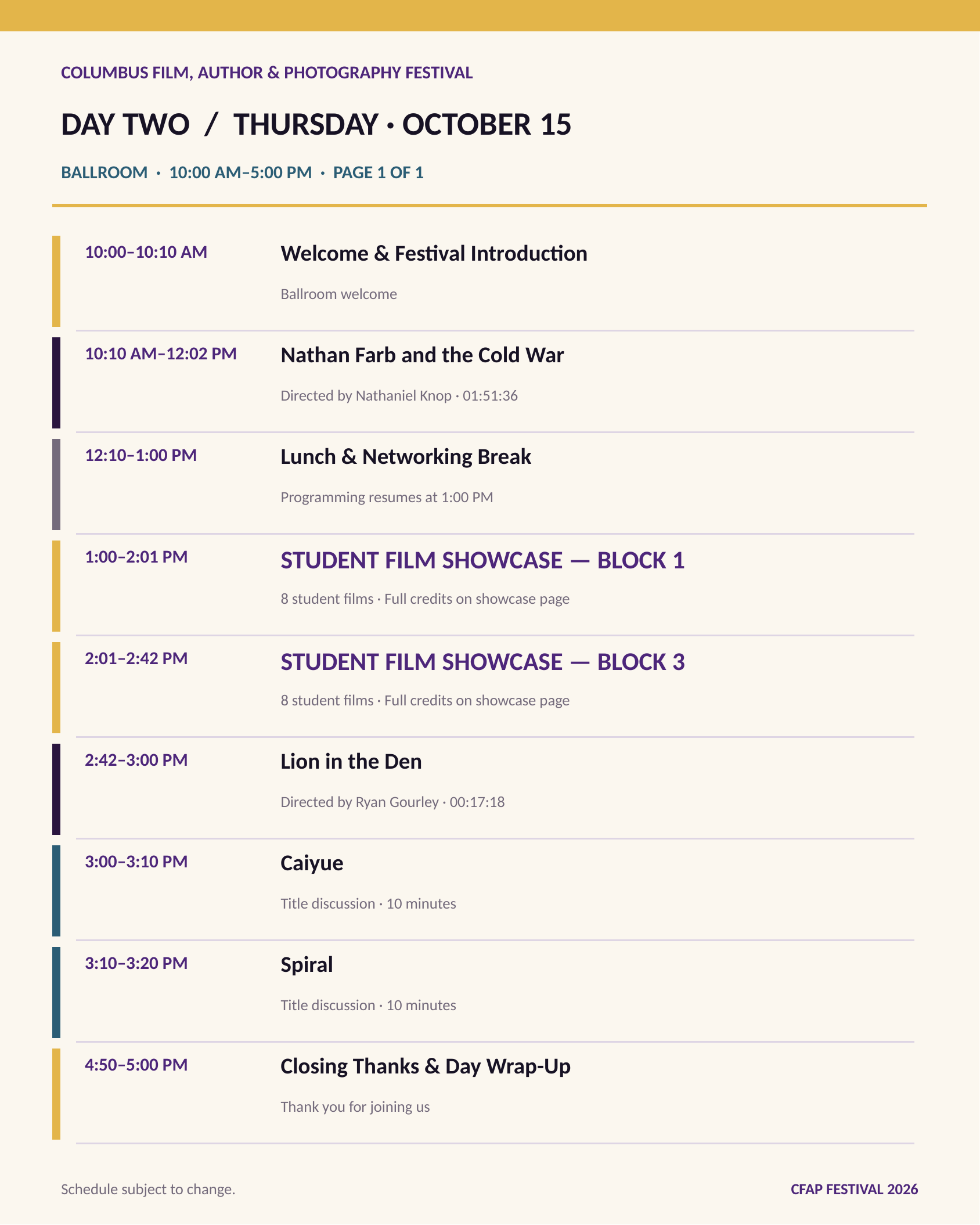

COLUMBUS FILM, AUTHOR & PHOTOGRAPHY FESTIVAL
DAY TWO  /  THURSDAY · OCTOBER 15
BALLROOM  ·  10:00 AM–5:00 PM  ·  PAGE 1 OF 1

Welcome & Festival Introduction

10:00–10:10 AM
Ballroom welcome

Nathan Farb and the Cold War

10:10 AM–12:02 PM
Directed by Nathaniel Knop · 01:51:36

Lunch & Networking Break

12:10–1:00 PM
Programming resumes at 1:00 PM

STUDENT FILM SHOWCASE — BLOCK 1

1:00–2:01 PM
8 student films · Full credits on showcase page

STUDENT FILM SHOWCASE — BLOCK 3

2:01–2:42 PM
8 student films · Full credits on showcase page

Lion in the Den

2:42–3:00 PM
Directed by Ryan Gourley · 00:17:18

Caiyue

3:00–3:10 PM
Title discussion · 10 minutes

Spiral

3:10–3:20 PM
Title discussion · 10 minutes

Closing Thanks & Day Wrap-Up

4:50–5:00 PM
Thank you for joining us

Schedule subject to change.
CFAP FESTIVAL 2026